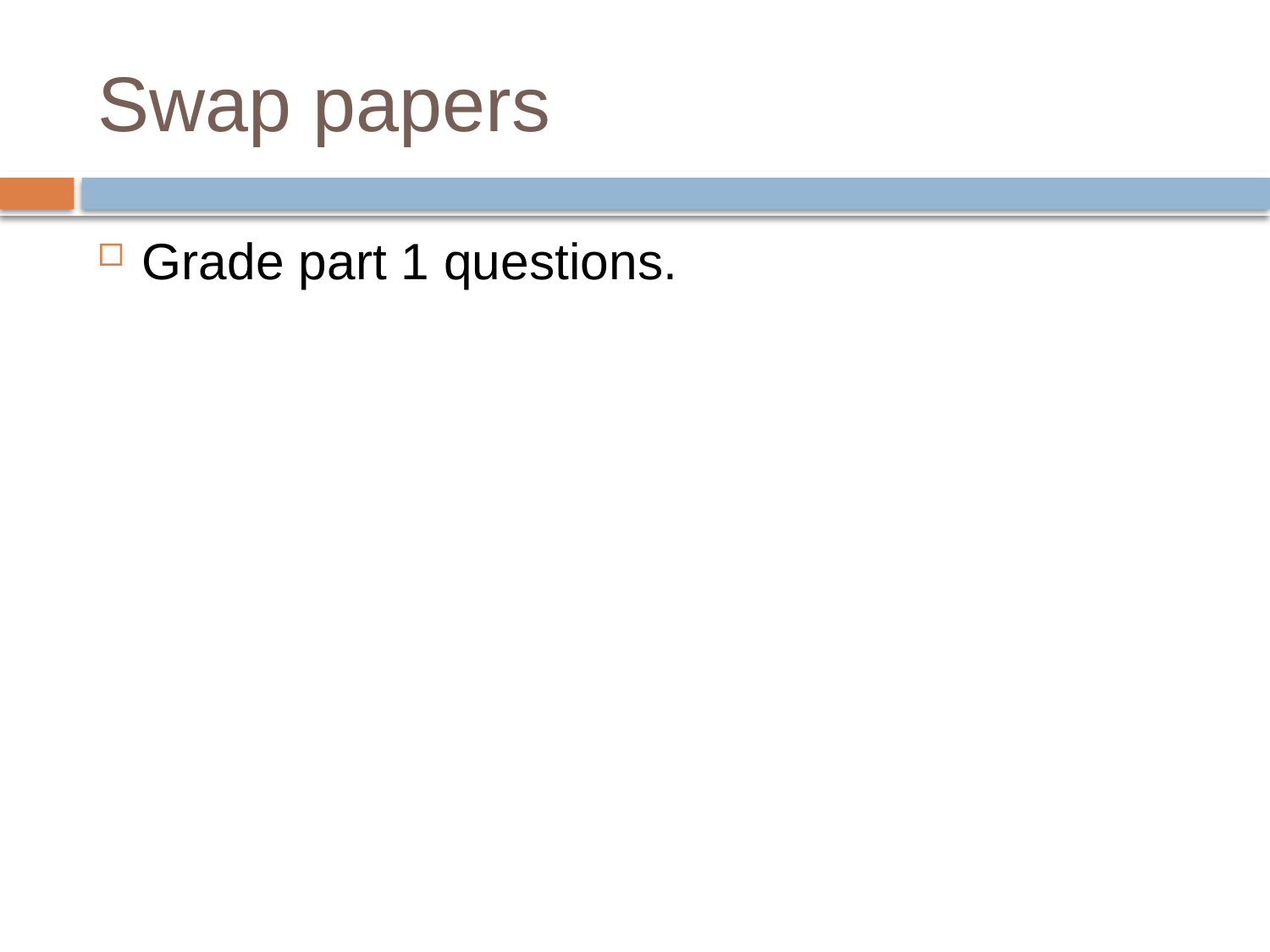

# Swap papers
Grade part 1 questions.